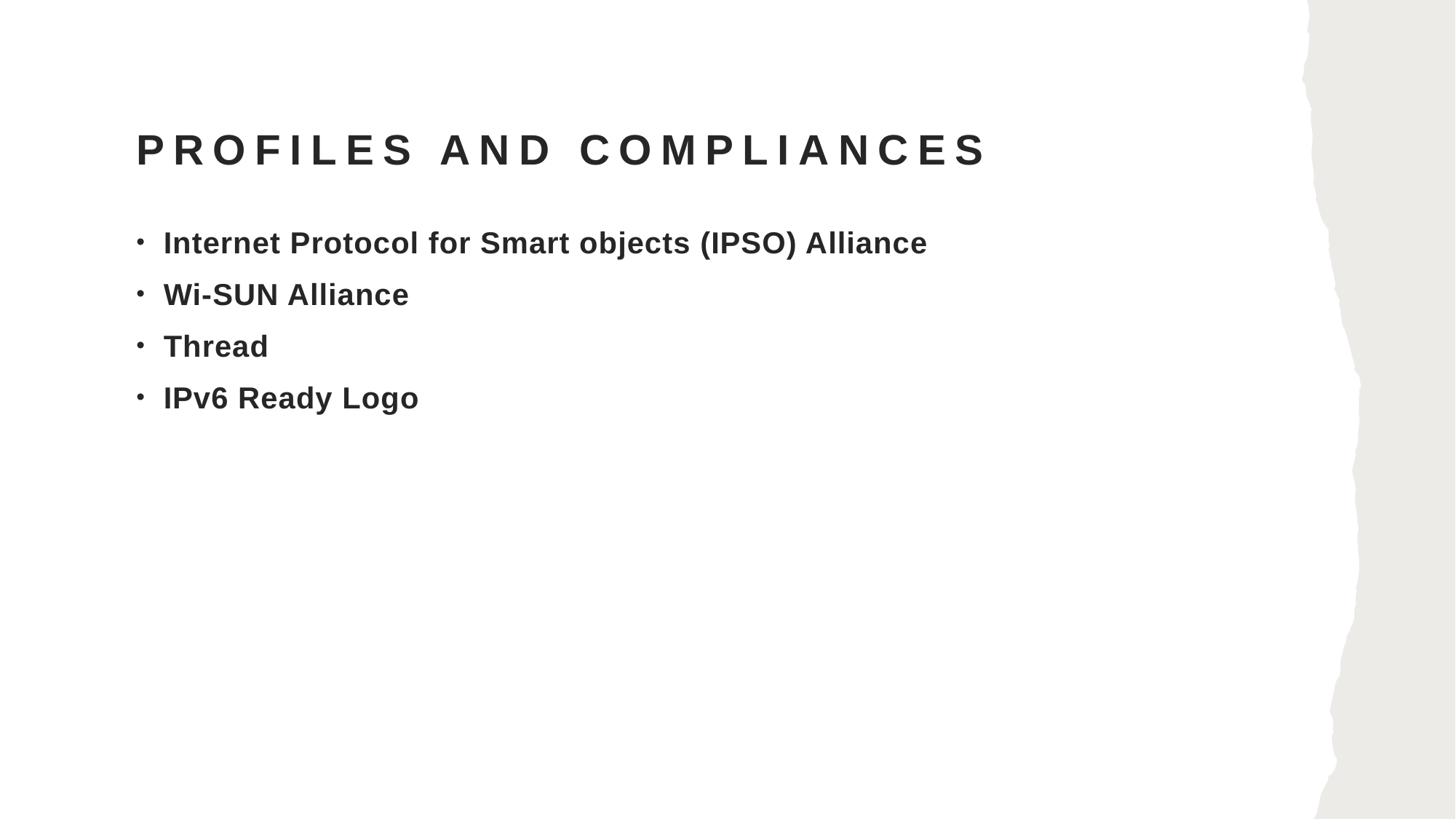

# PROFILES AND COMPLIANCES
Internet Protocol for Smart objects (IPSO) Alliance
Wi-SUN Alliance
Thread
IPv6 Ready Logo